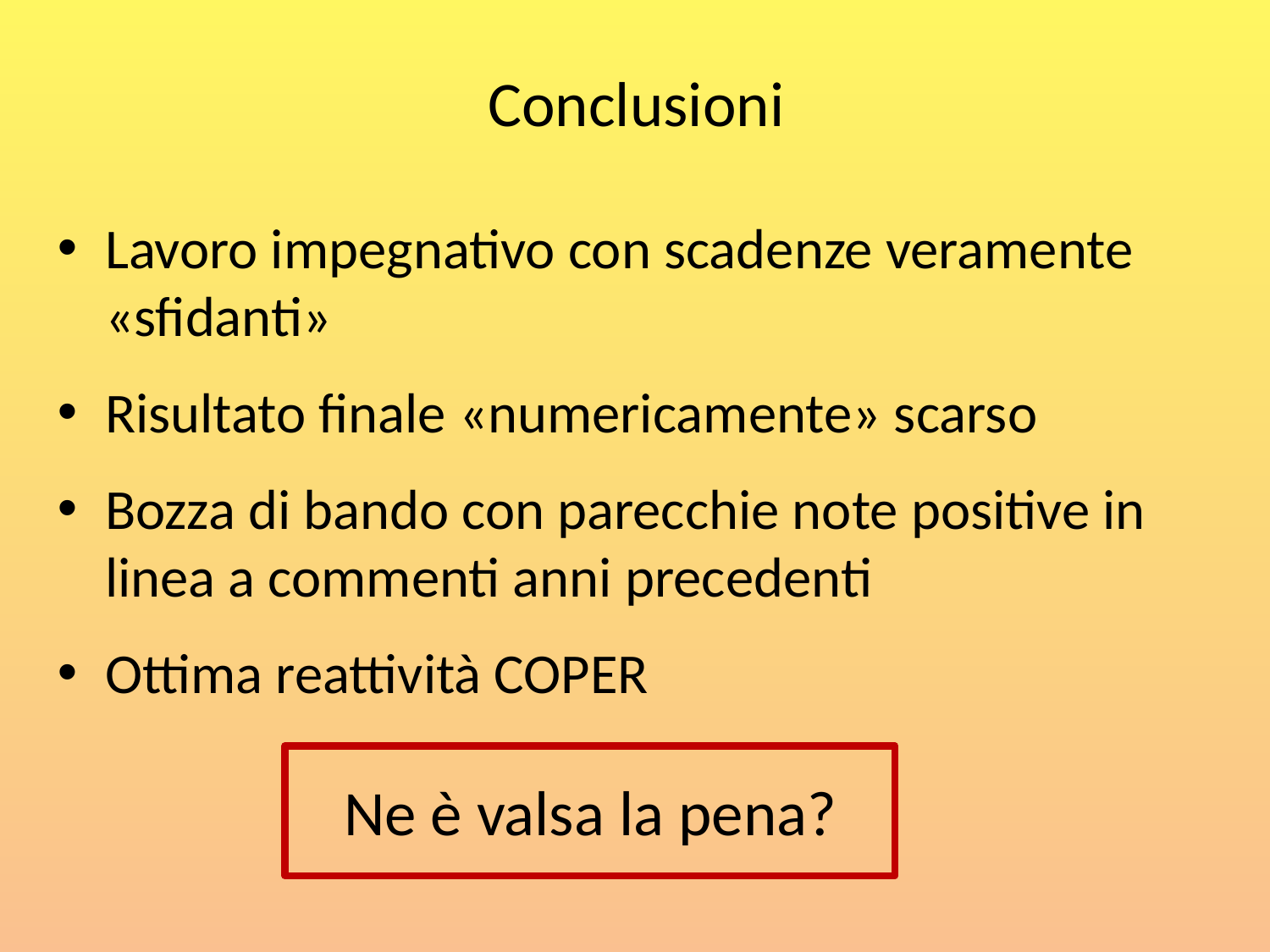

# Conclusioni
Lavoro impegnativo con scadenze veramente «sfidanti»
Risultato finale «numericamente» scarso
Bozza di bando con parecchie note positive in linea a commenti anni precedenti
Ottima reattività COPER

Ne è valsa la pena?